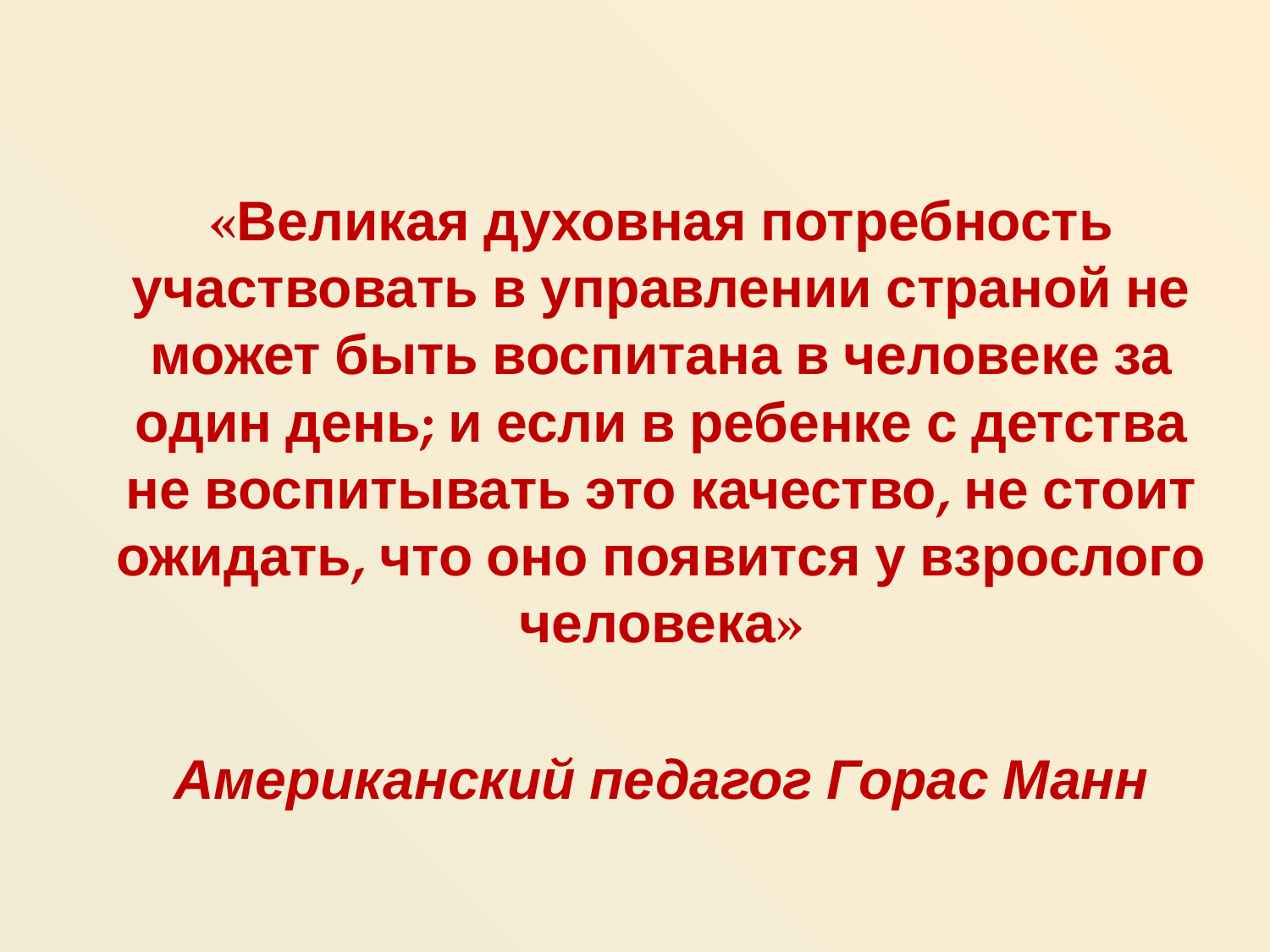

#
		«Великая духовная потребность участвовать в управлении страной не может быть воспитана в человеке за один день; и если в ребенке с детства не воспитывать это качество, не стоит ожидать, что оно появится у взрослого человека»

							Американский педагог Горас Манн